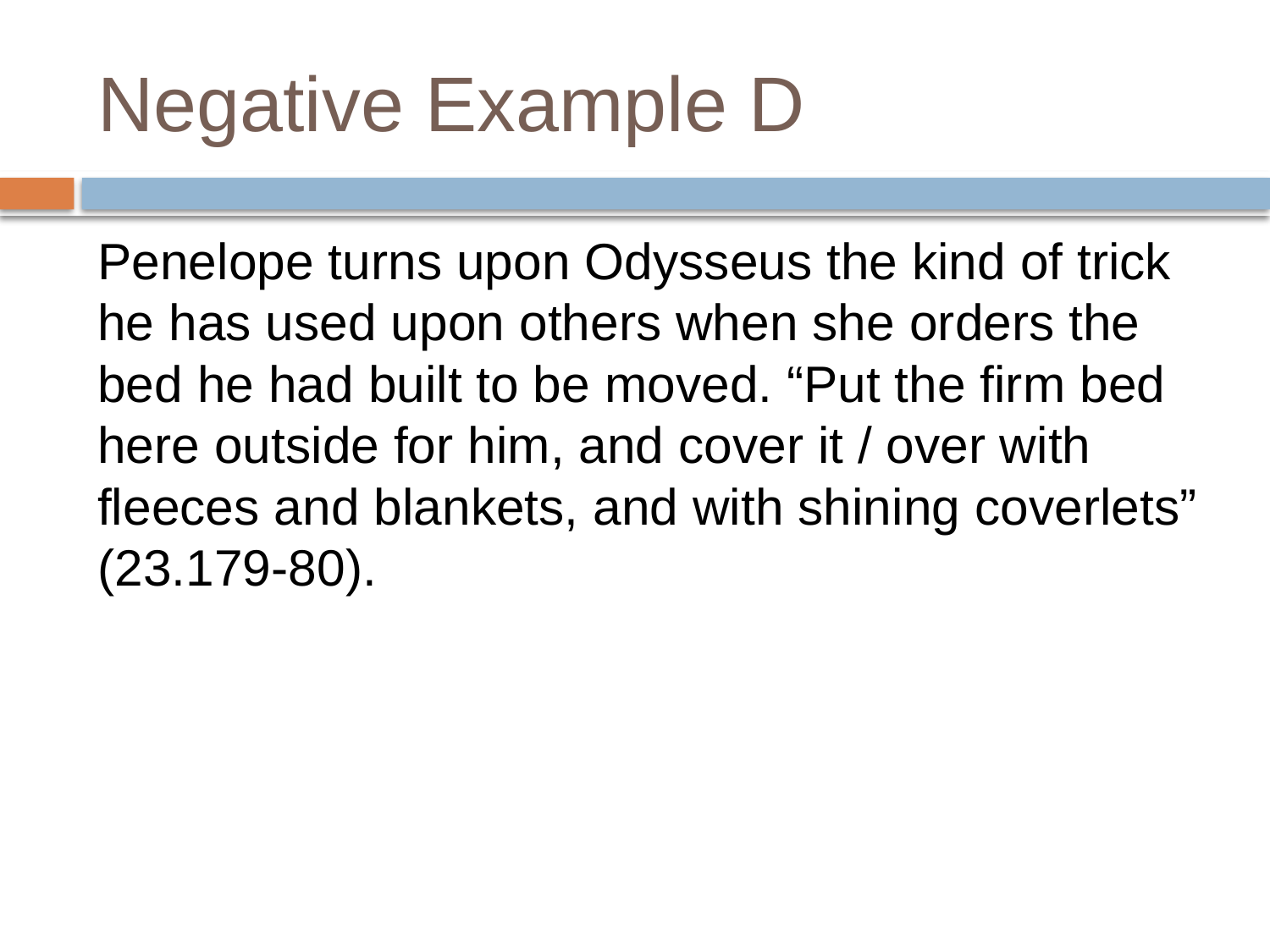

# Negative Example D
Penelope turns upon Odysseus the kind of trick he has used upon others when she orders the bed he had built to be moved. “Put the firm bed here outside for him, and cover it / over with fleeces and blankets, and with shining coverlets” (23.179-80).